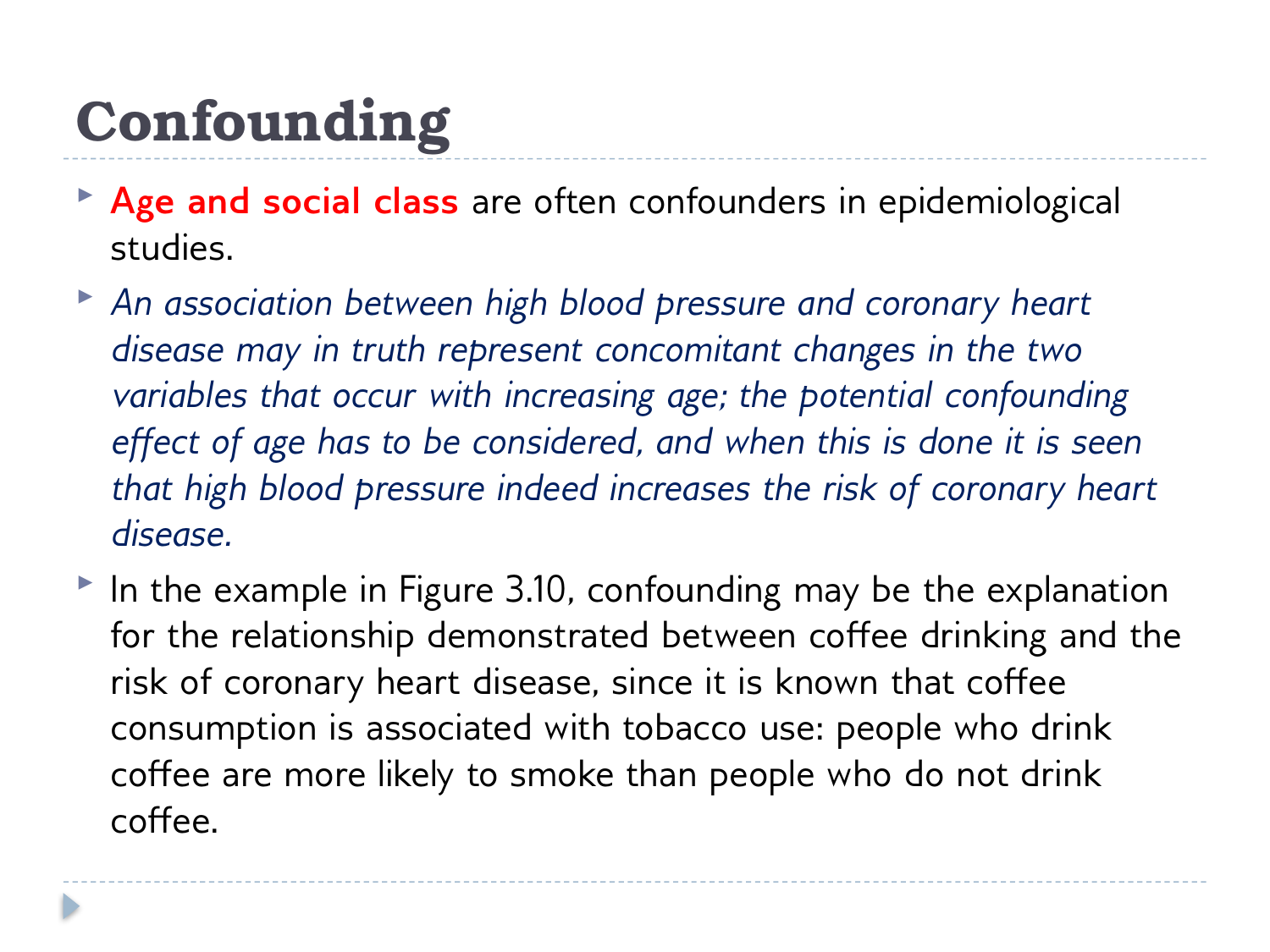

# Confounding
Age and social class are often confounders in epidemiological studies.
An association between high blood pressure and coronary heart disease may in truth represent concomitant changes in the two variables that occur with increasing age; the potential confounding effect of age has to be considered, and when this is done it is seen that high blood pressure indeed increases the risk of coronary heart disease.
In the example in Figure 3.10, confounding may be the explanation for the relationship demonstrated between coffee drinking and the risk of coronary heart disease, since it is known that coffee consumption is associated with tobacco use: people who drink coffee are more likely to smoke than people who do not drink coffee.